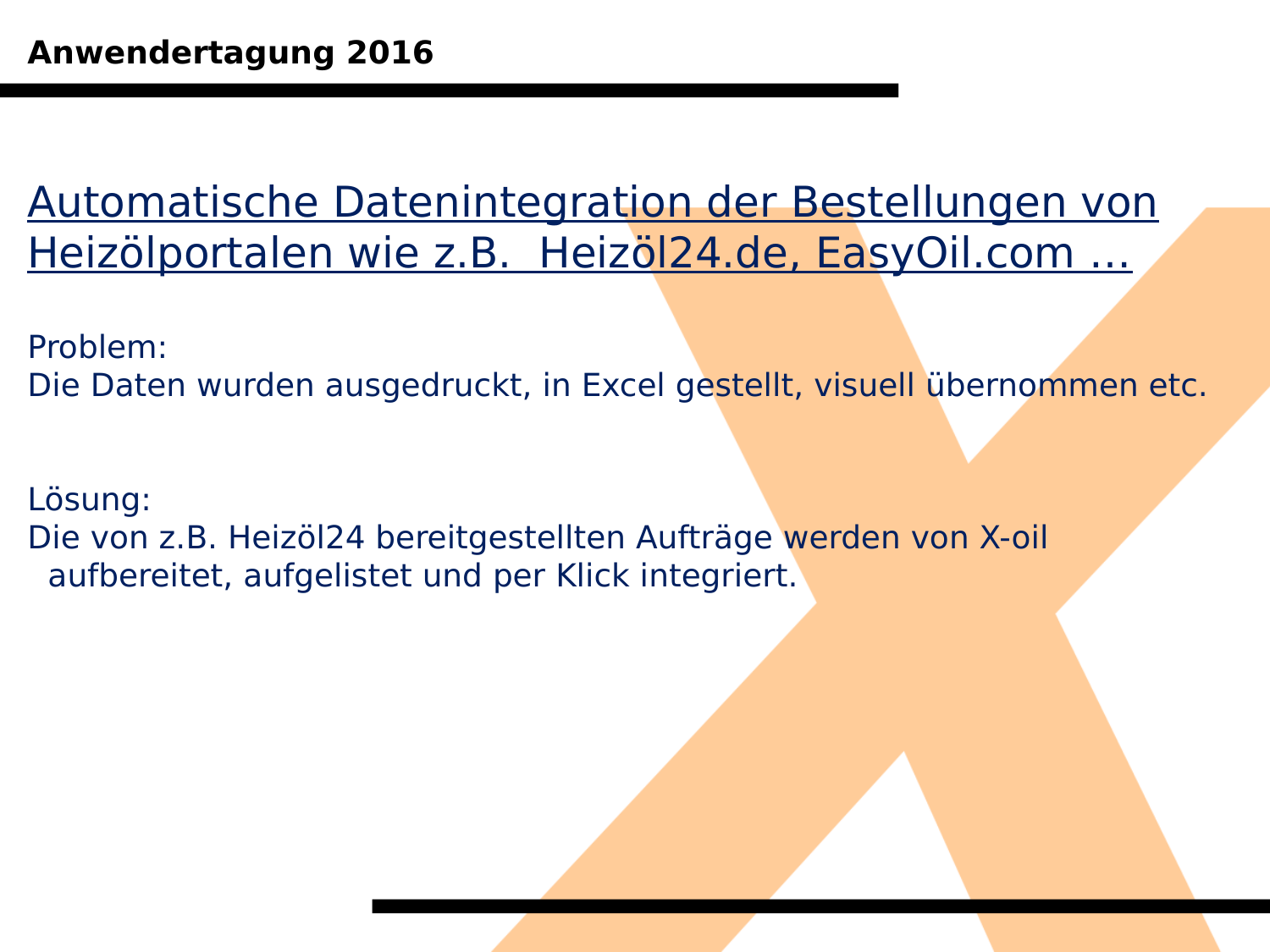

Anwendertagung 2016

Automatische Datenintegration der Bestellungen von Heizölportalen wie z.B.  Heizöl24.de, EasyOil.com …

Problem:
Die Daten wurden ausgedruckt, in Excel gestellt, visuell übernommen etc.

Lösung:
Die von z.B. Heizöl24 bereitgestellten Aufträge werden von X-oil                    aufbereitet, aufgelistet und per Klick integriert.